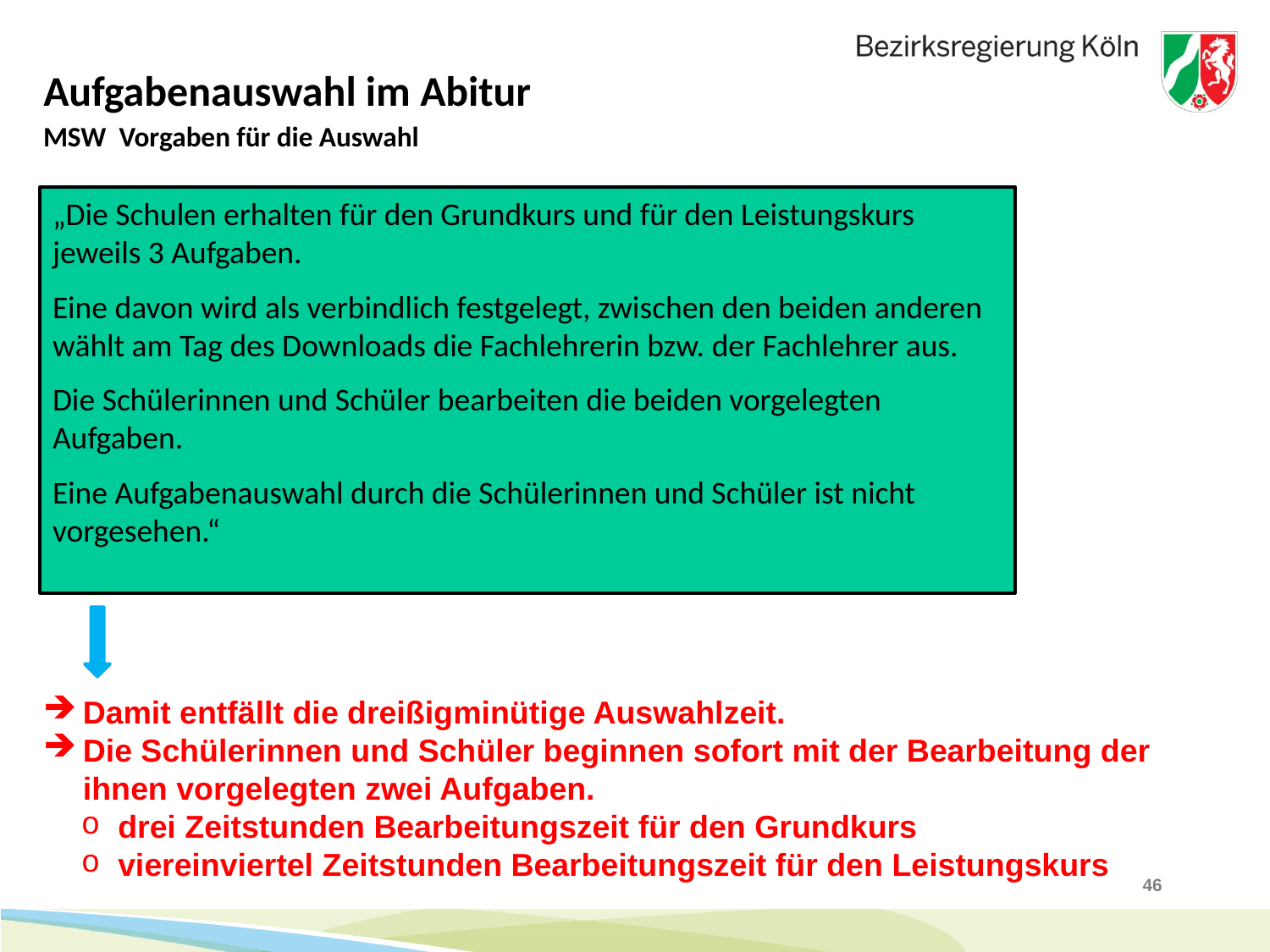

# Aufgabenauswahl im Abitur
MSW  Vorgaben für die Auswahl

„Die Schulen erhalten für den Grundkurs und für den Leistungskurs jeweils 3 Aufgaben.

Eine davon wird als verbindlich festgelegt, zwischen den beiden anderen wählt am Tag des Downloads die Fachlehrerin bzw. der Fachlehrer aus.

Die Schülerinnen und Schüler bearbeiten die beiden vorgelegten Aufgaben.

Eine Aufgabenauswahl durch die Schülerinnen und Schüler ist nicht vorgesehen.“

Damit entfällt die dreißigminütige Auswahlzeit.
Die Schülerinnen und Schüler beginnen sofort mit der Bearbeitung der ihnen vorgelegten zwei Aufgaben.
  drei Zeitstunden Bearbeitungszeit für den Grundkurs
  viereinviertel Zeitstunden Bearbeitungszeit für den Leistungskurs

46